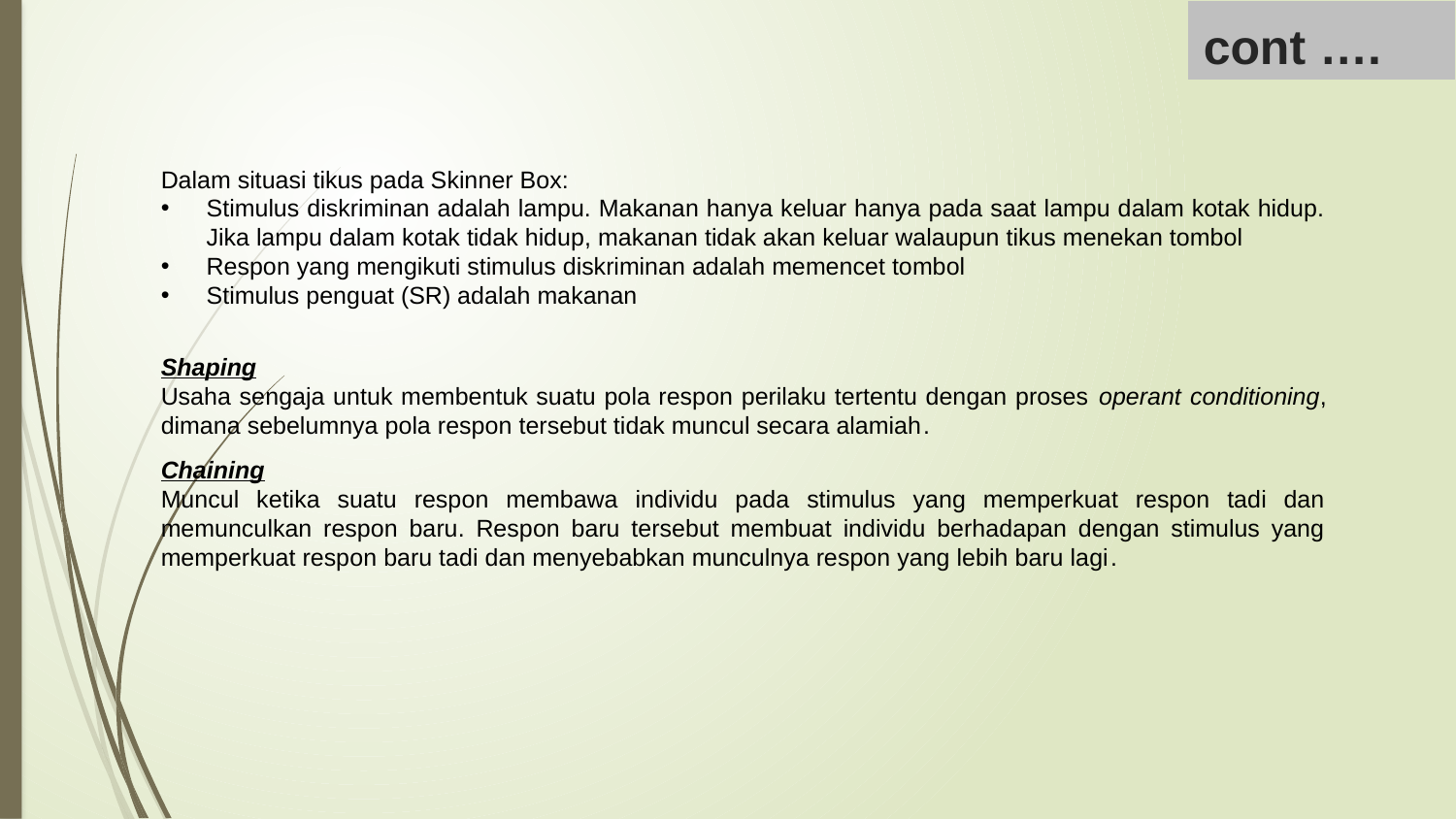

# cont ….
Dalam situasi tikus pada Skinner Box:
Stimulus diskriminan adalah lampu. Makanan hanya keluar hanya pada saat lampu dalam kotak hidup. Jika lampu dalam kotak tidak hidup, makanan tidak akan keluar walaupun tikus menekan tombol
Respon yang mengikuti stimulus diskriminan adalah memencet tombol
Stimulus penguat (SR) adalah makanan
Shaping
Usaha sengaja untuk membentuk suatu pola respon perilaku tertentu dengan proses operant conditioning, dimana sebelumnya pola respon tersebut tidak muncul secara alamiah.
Chaining
Muncul ketika suatu respon membawa individu pada stimulus yang memperkuat respon tadi dan memunculkan respon baru. Respon baru tersebut membuat individu berhadapan dengan stimulus yang memperkuat respon baru tadi dan menyebabkan munculnya respon yang lebih baru lagi.